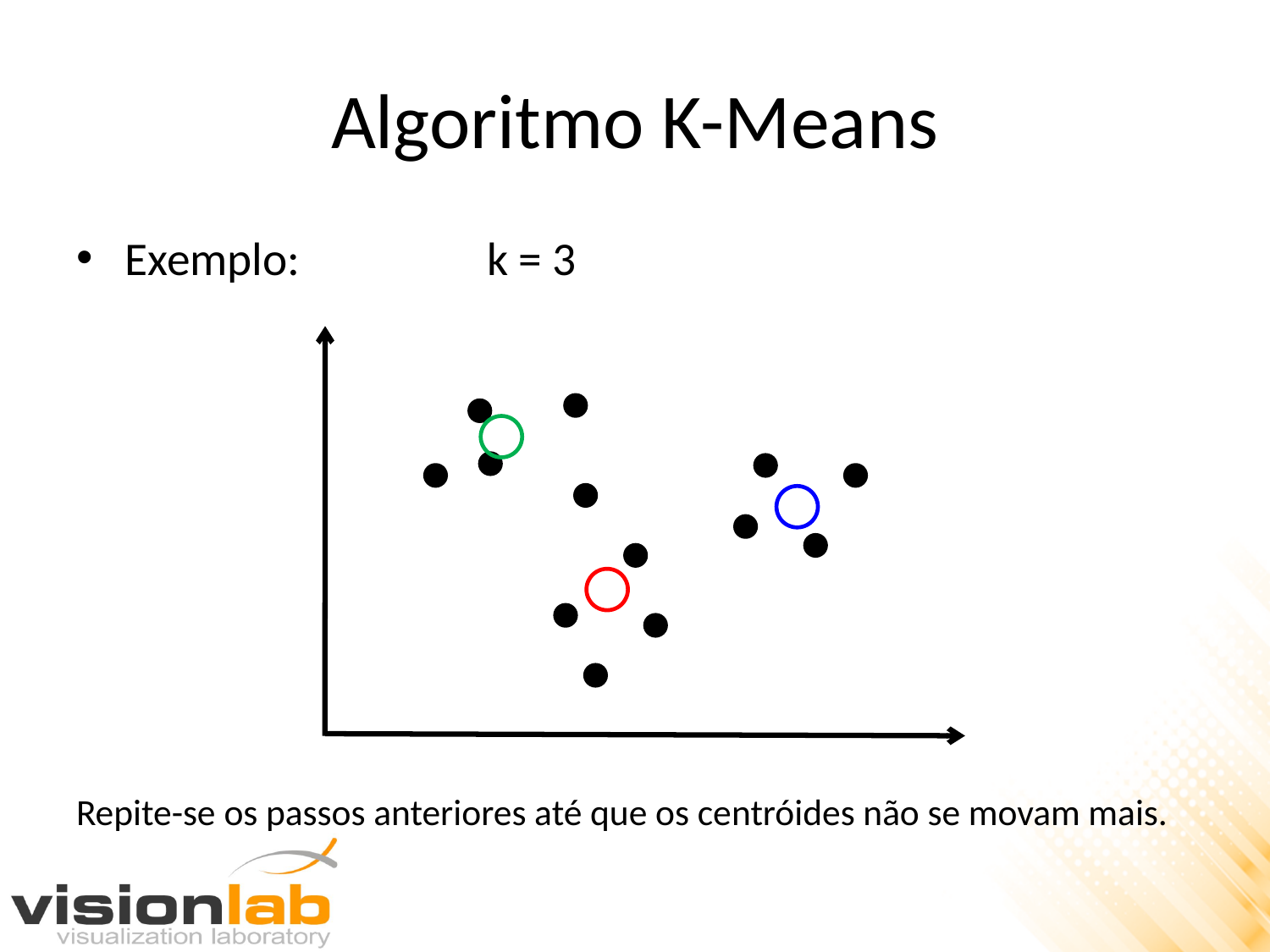

# Algoritmo K-Means
Exemplo:				   		k = 3

Repite-se os passos anteriores até que os centróides não se movam mais.